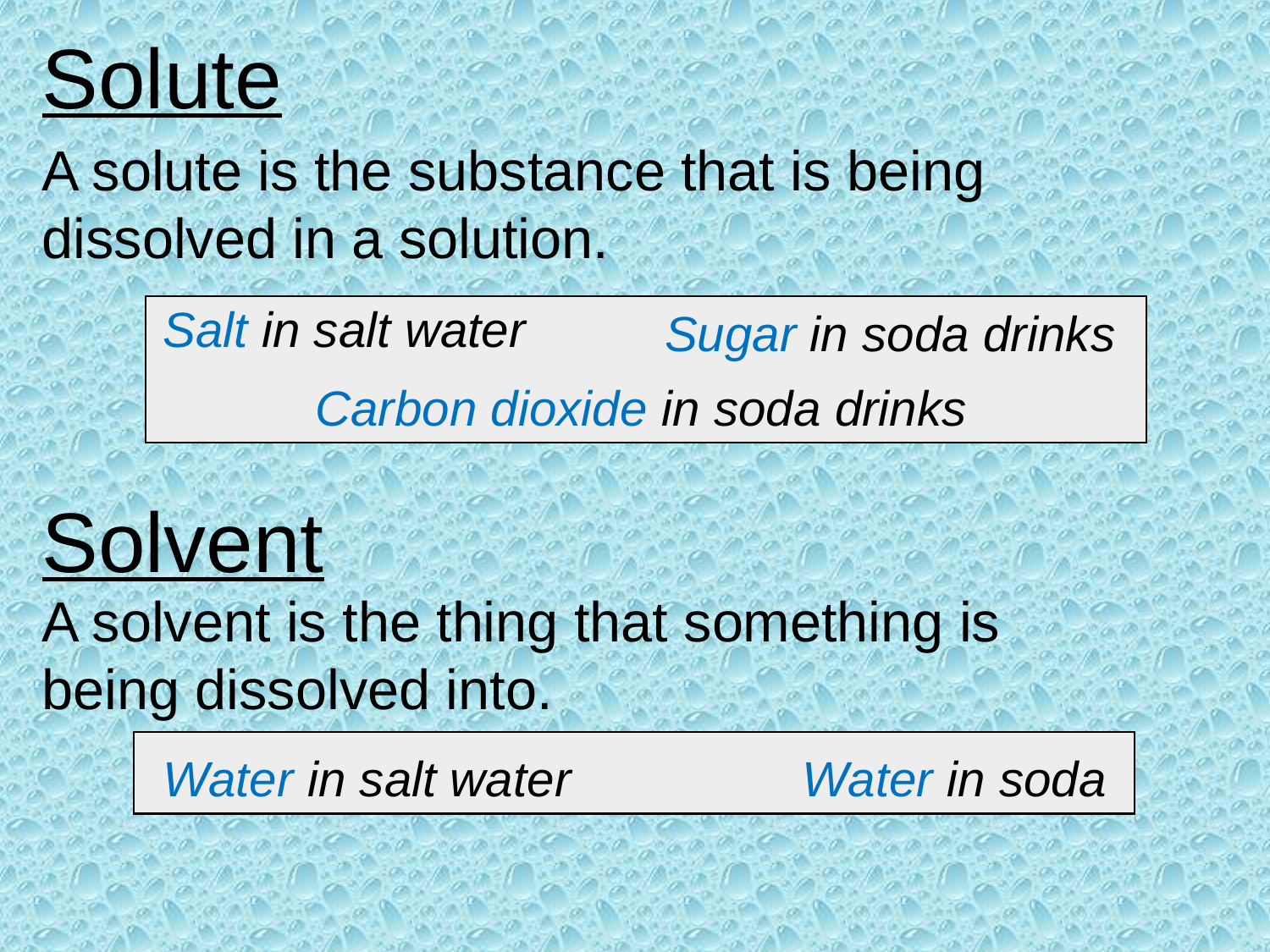

Solute
A solute is the substance that is being dissolved in a solution.
Salt in salt water

Sugar in soda drinks
Carbon dioxide in soda drinks
Solvent
A solvent is the thing that something is being dissolved into.

Water in salt water
Water in soda